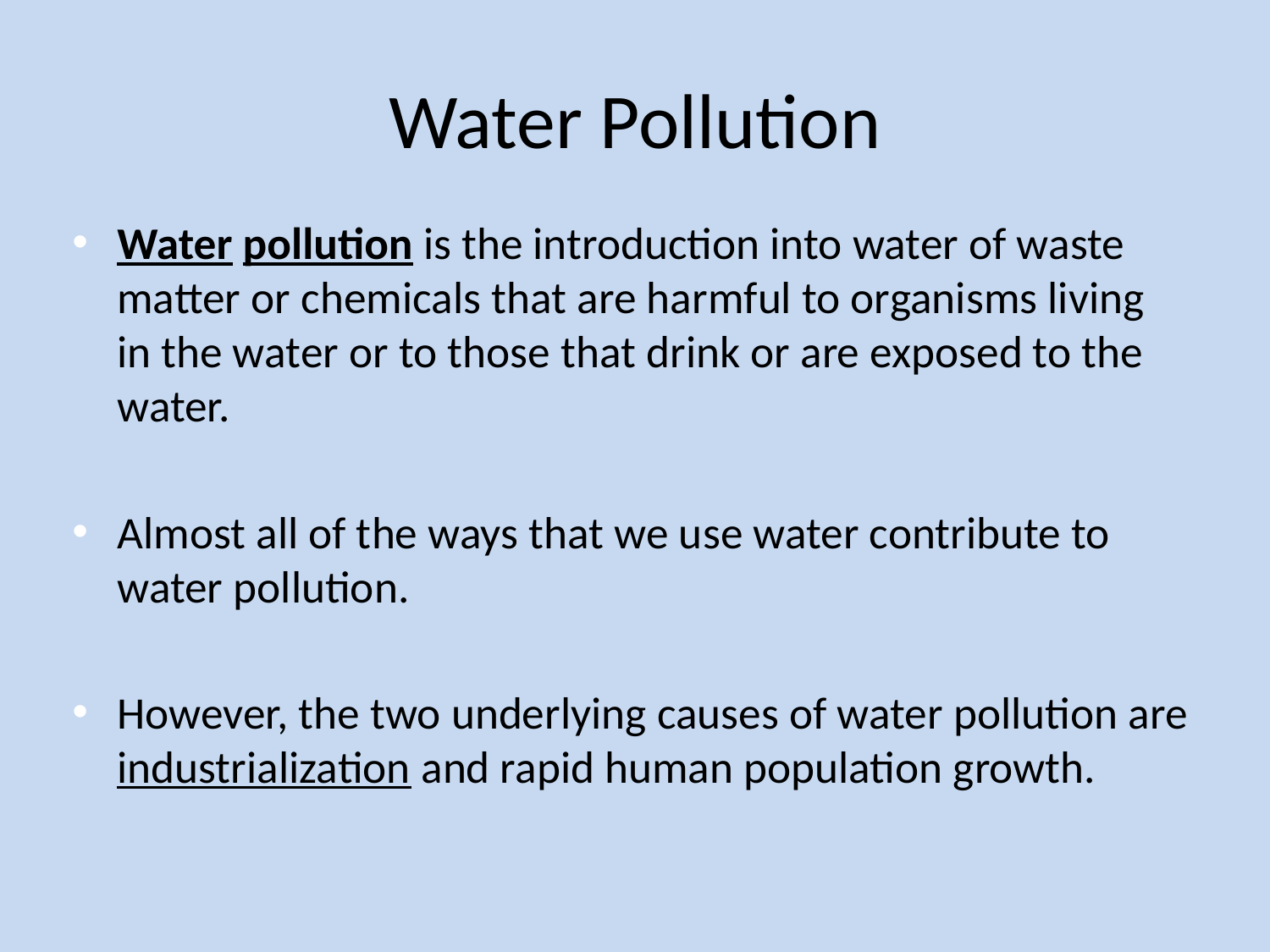

# Water Pollution
Water pollution is the introduction into water of waste matter or chemicals that are harmful to organisms living in the water or to those that drink or are exposed to the water.

Almost all of the ways that we use water contribute to water pollution.

However, the two underlying causes of water pollution are industrialization and rapid human population growth.